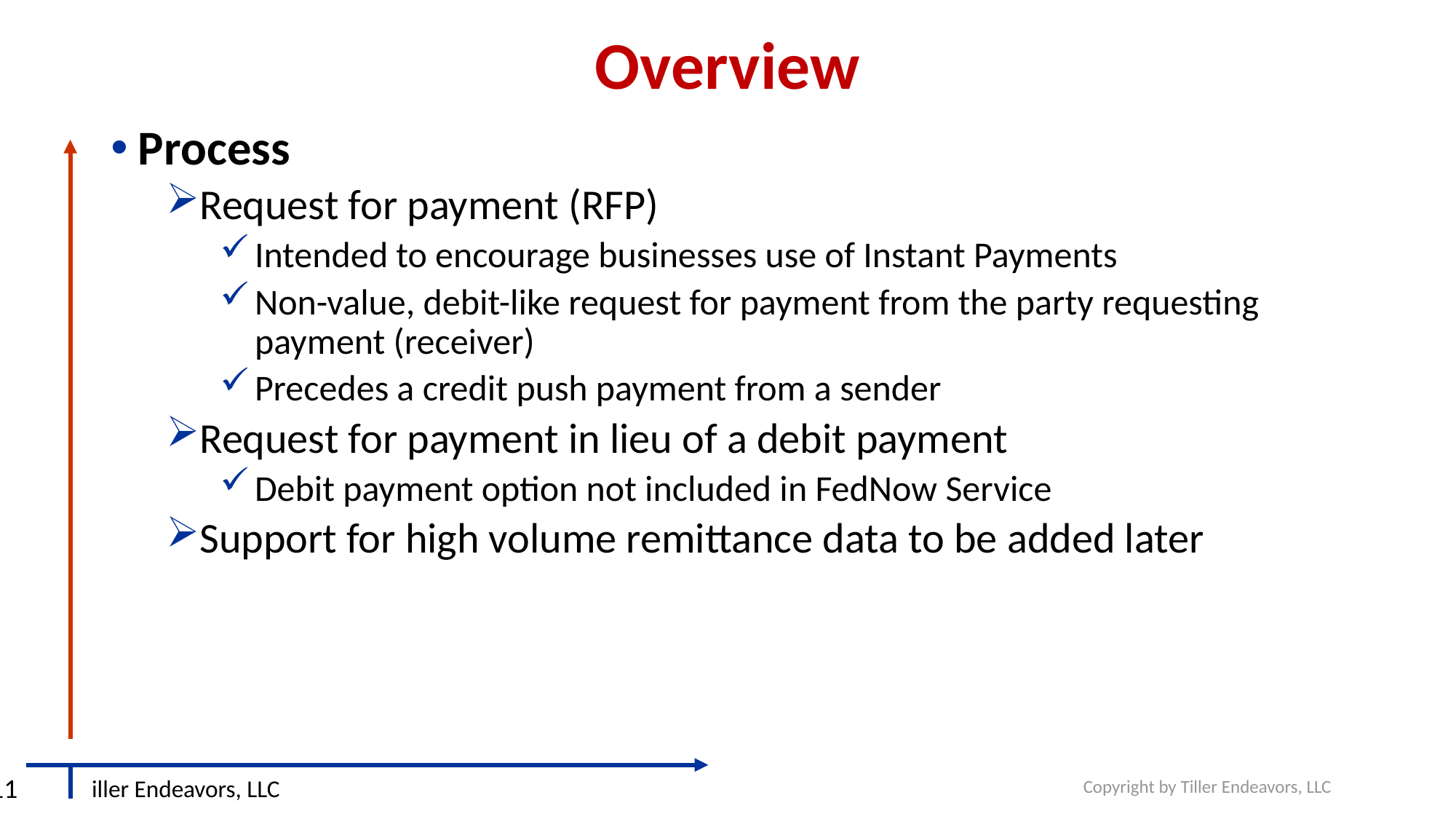

# Overview
Process
Request for payment (RFP)
Intended to encourage businesses use of Instant Payments
Non-value, debit-like request for payment from the party requesting payment (receiver)
Precedes a credit push payment from a sender
Request for payment in lieu of a debit payment
Debit payment option not included in FedNow Service
Support for high volume remittance data to be added later